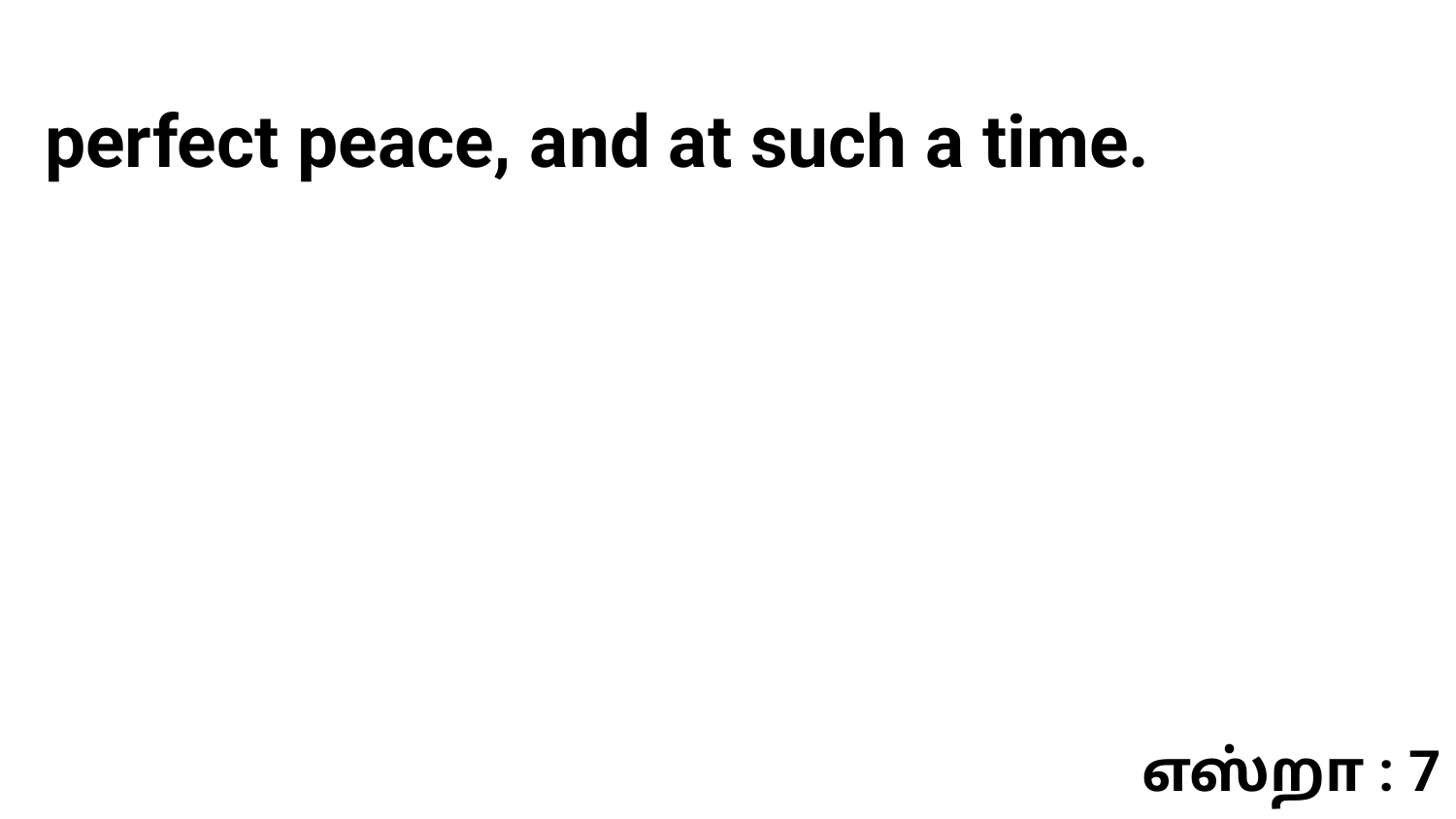

perfect peace, and at such a time.
எஸ்றா : 7